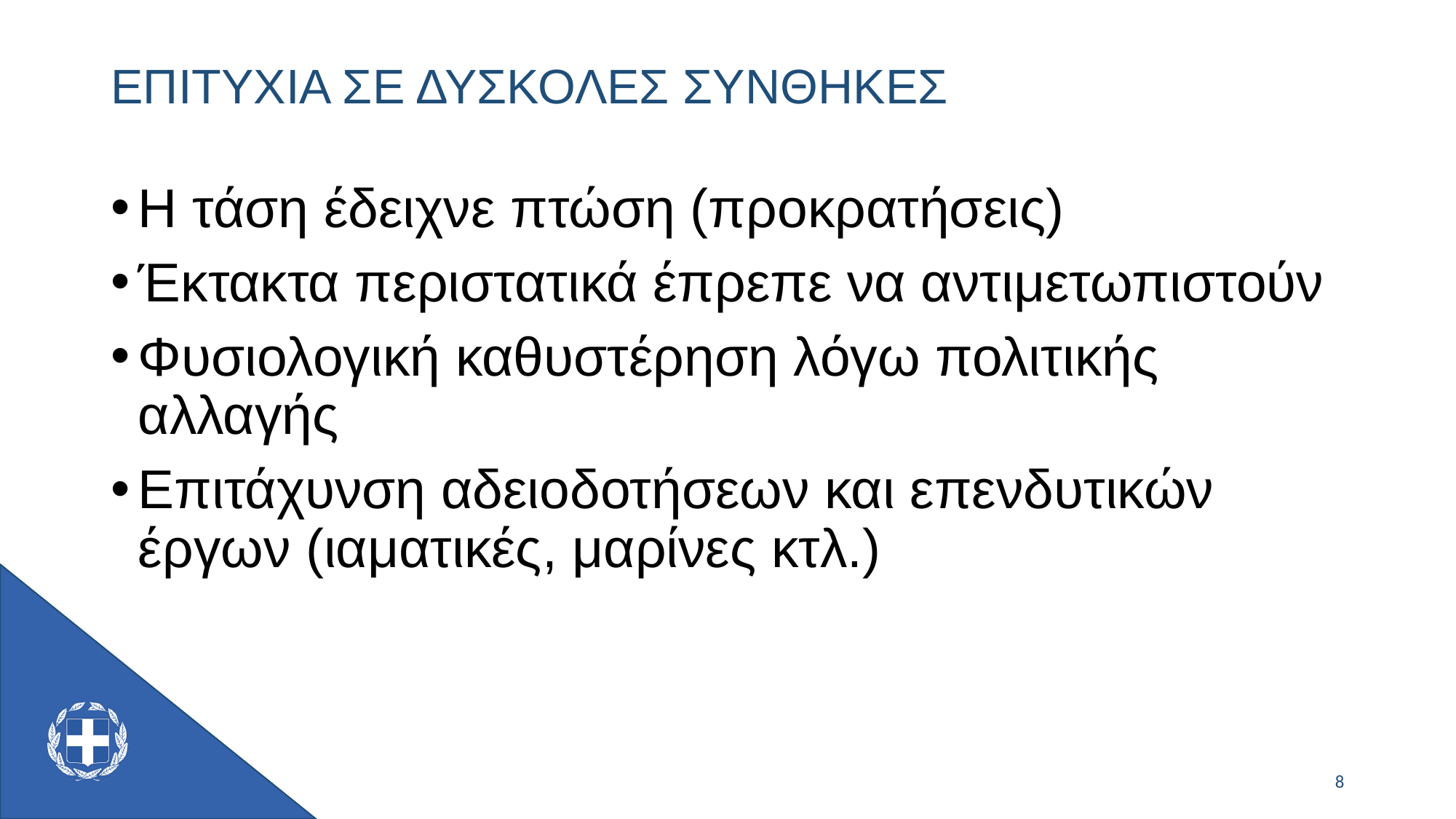

# ΕΠΙΤΥΧΙΑ ΣΕ ΔΥΣΚΟΛΕΣ ΣΥΝΘΗΚΕΣ
Η τάση έδειχνε πτώση (προκρατήσεις)
Έκτακτα περιστατικά έπρεπε να αντιμετωπιστούν
Φυσιολογική καθυστέρηση λόγω πολιτικής αλλαγής
Επιτάχυνση αδειοδοτήσεων και επενδυτικών έργων (ιαματικές, μαρίνες κτλ.)
8